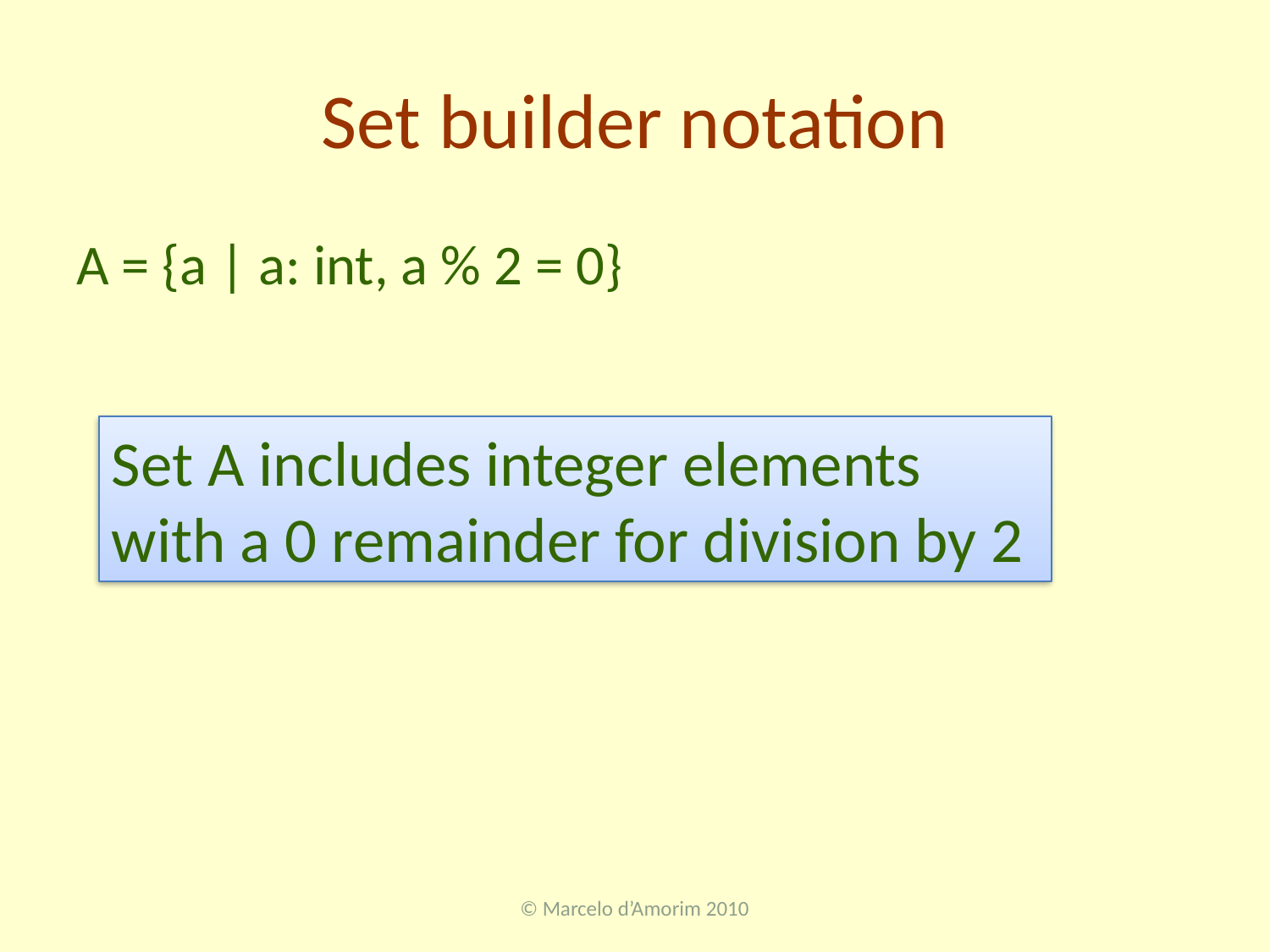

# Set builder notation
A = {a | a: int, a % 2 = 0}

Set A includes integer elements with a 0 remainder for division by 2
© Marcelo d’Amorim 2010